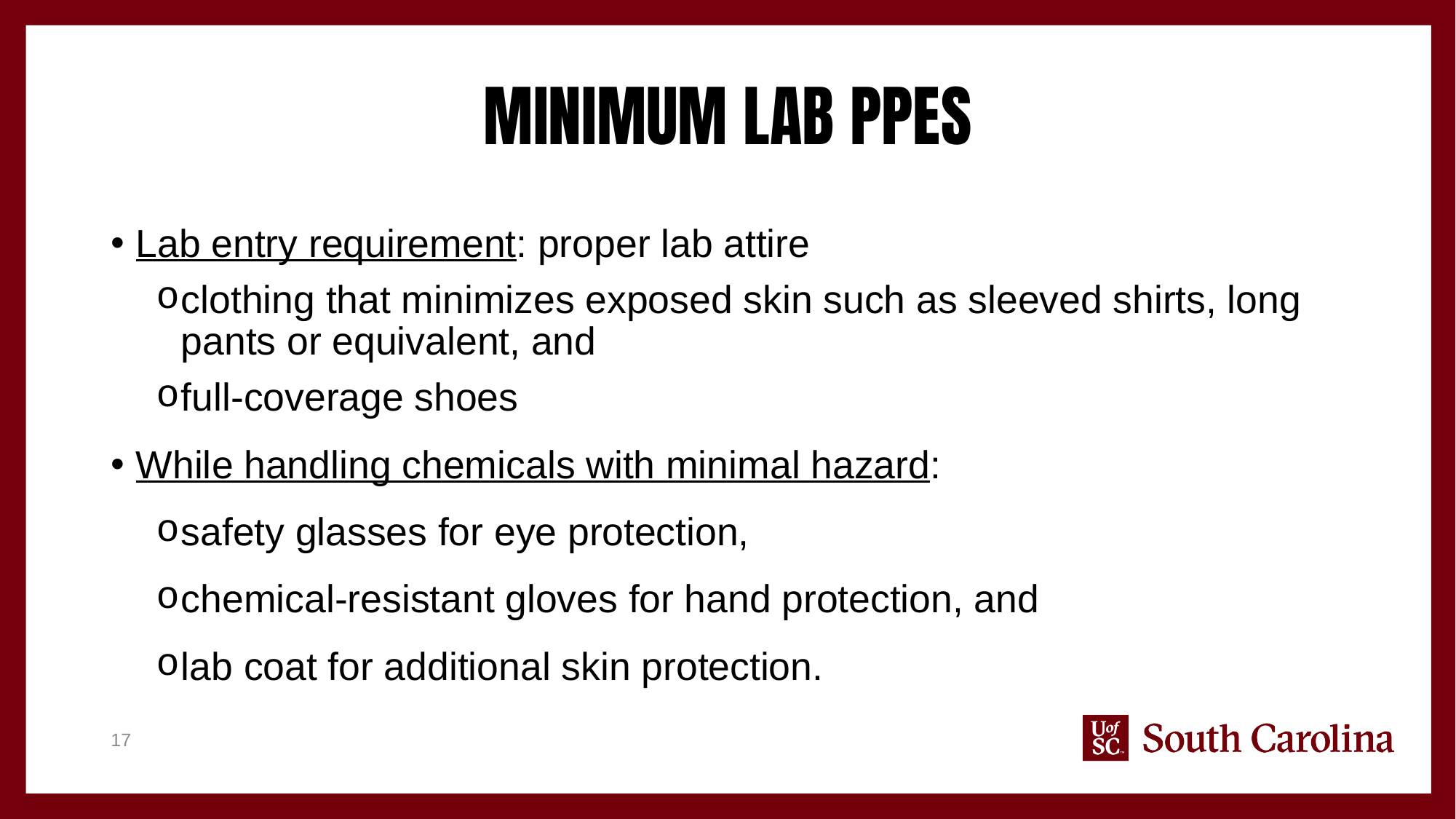

# Minimum Lab PPEs
Lab entry requirement: proper lab attire
clothing that minimizes exposed skin such as sleeved shirts, long pants or equivalent, and
full-coverage shoes
While handling chemicals with minimal hazard:
safety glasses for eye protection,
chemical-resistant gloves for hand protection, and
lab coat for additional skin protection.

17